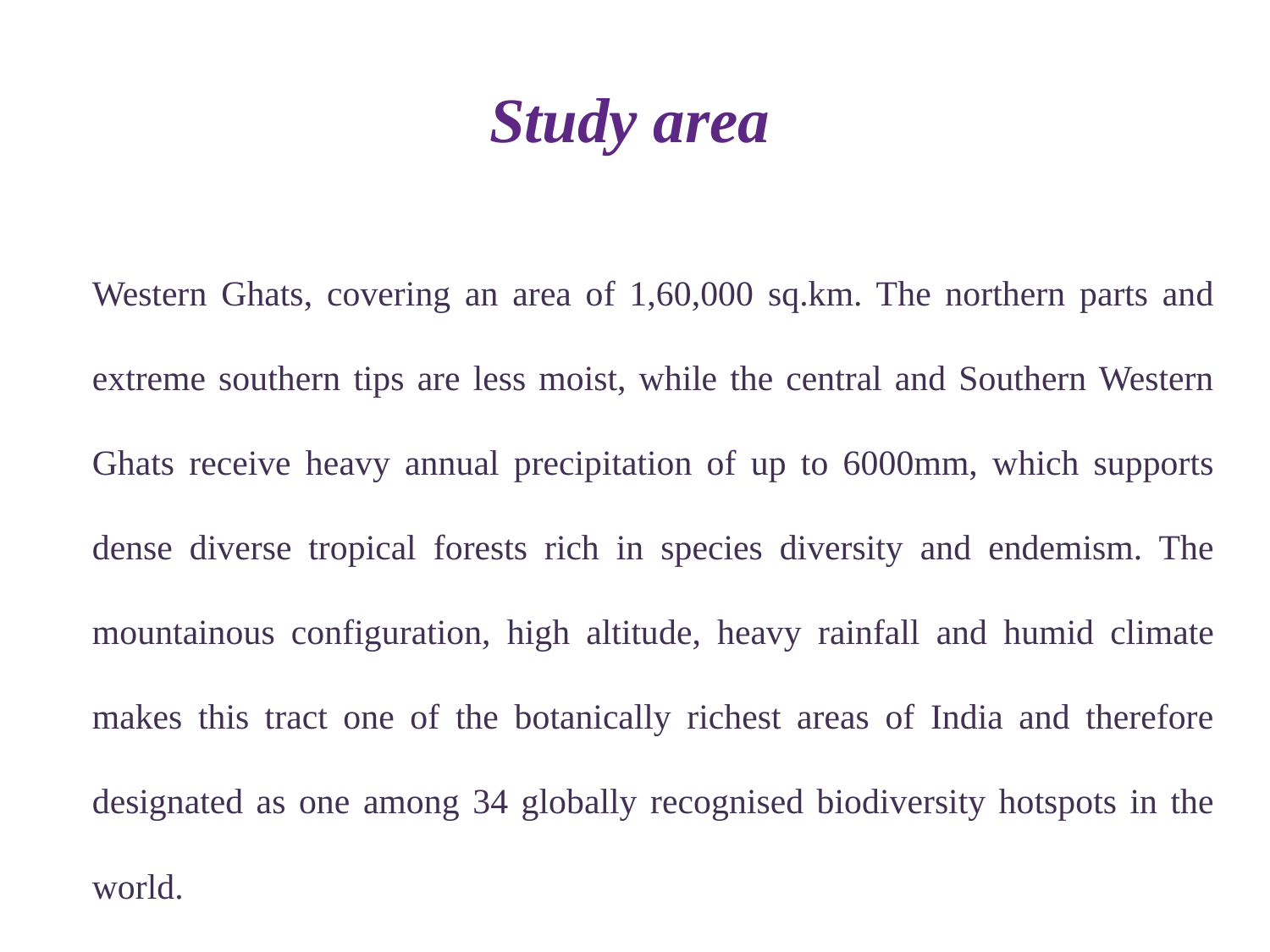

# Study area
	Western Ghats, covering an area of 1,60,000 sq.km. The northern parts and extreme southern tips are less moist, while the central and Southern Western Ghats receive heavy annual precipitation of up to 6000mm, which supports dense diverse tropical forests rich in species diversity and endemism. The mountainous configuration, high altitude, heavy rainfall and humid climate makes this tract one of the botanically richest areas of India and therefore designated as one among 34 globally recognised biodiversity hotspots in the world.